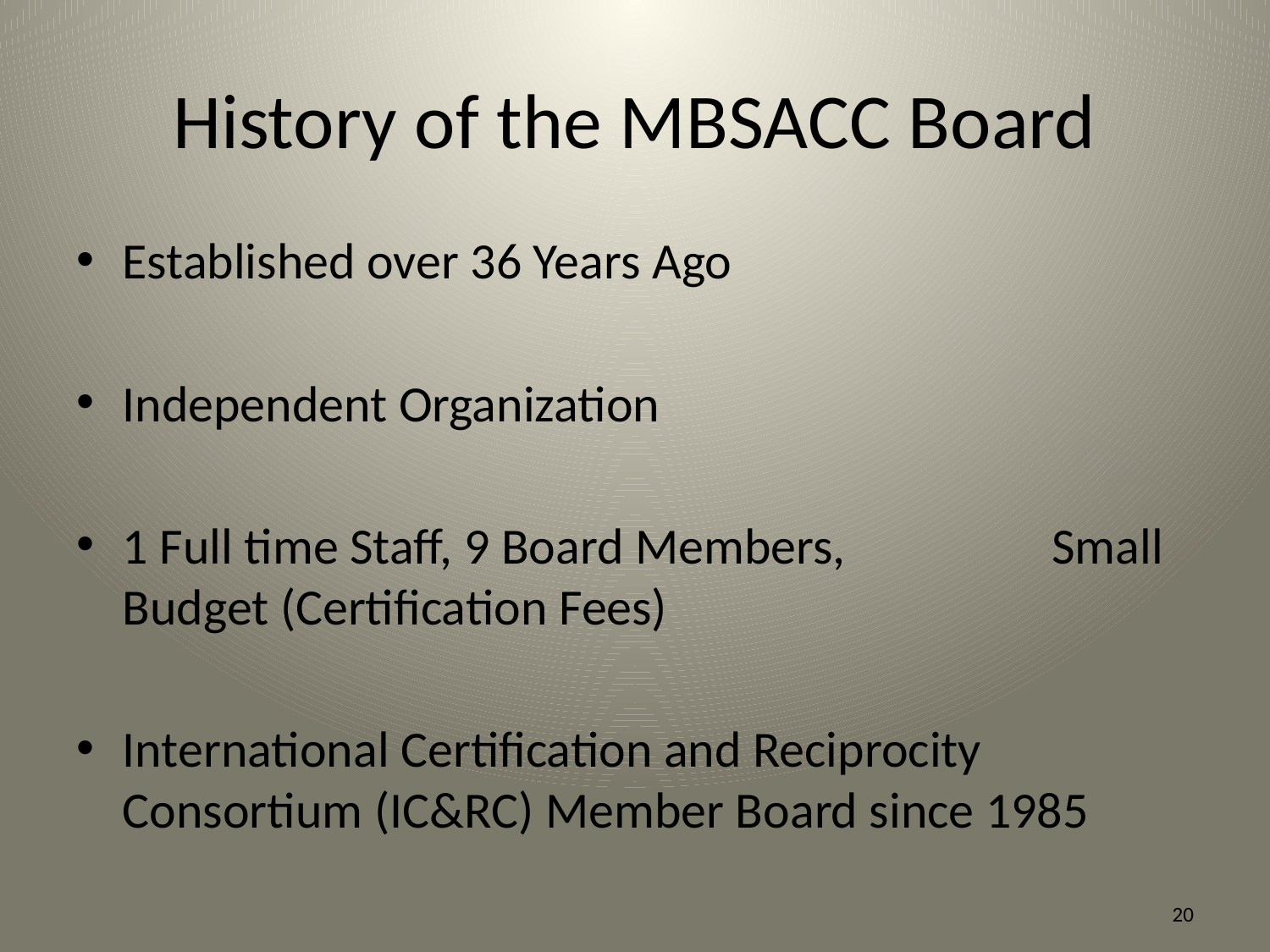

# History of the MBSACC Board
Established over 36 Years Ago

Independent Organization

1 Full time Staff, 9 Board Members,                  Small Budget (Certification Fees)

International Certification and Reciprocity Consortium (IC&RC) Member Board since 1985
20